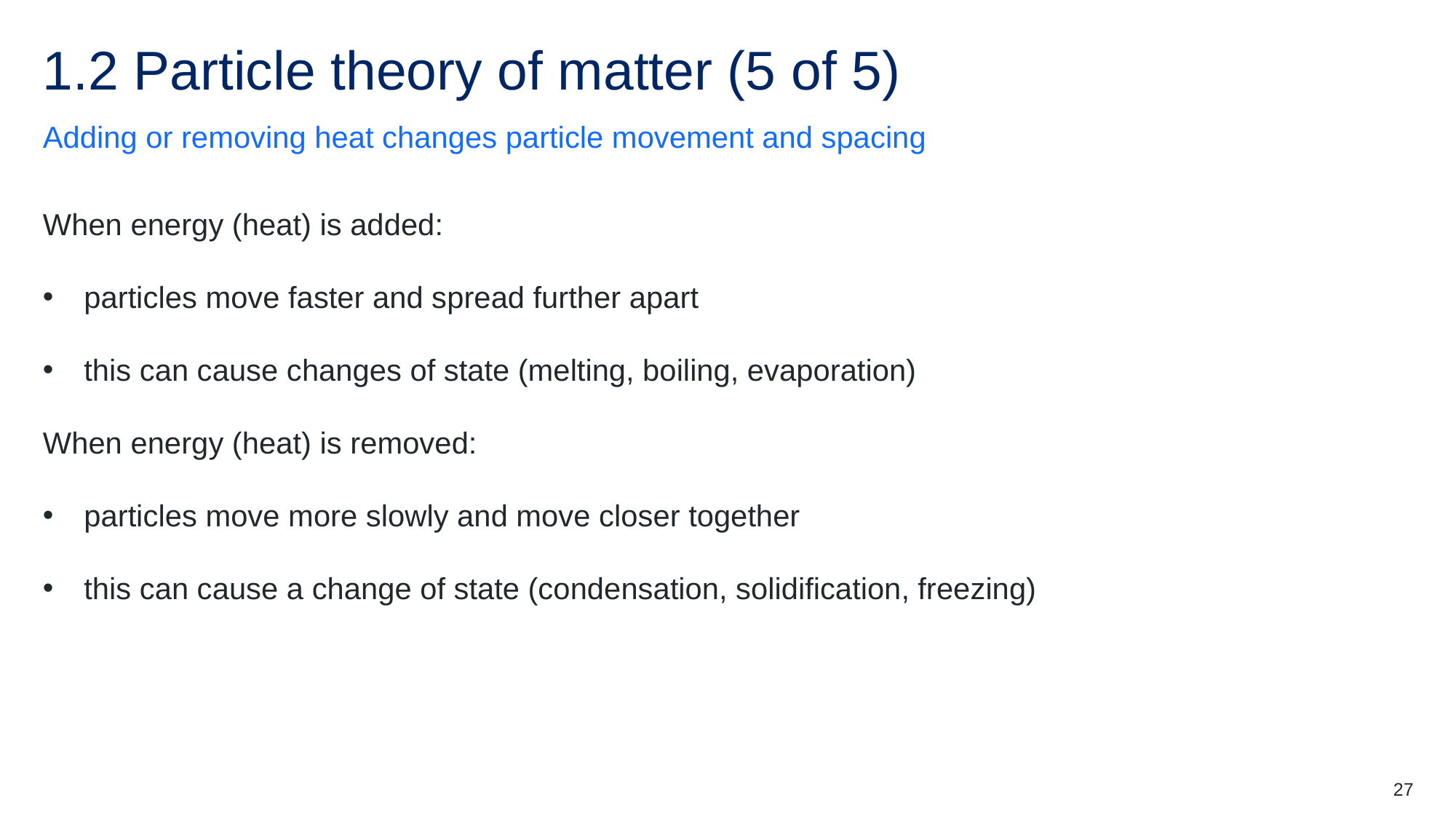

# 1.2 Particle theory of matter (5 of 5)
Adding or removing heat changes particle movement and spacing
When energy (heat) is added:
particles move faster and spread further apart
this can cause changes of state (melting, boiling, evaporation)
When energy (heat) is removed:
particles move more slowly and move closer together
this can cause a change of state (condensation, solidification, freezing)
27